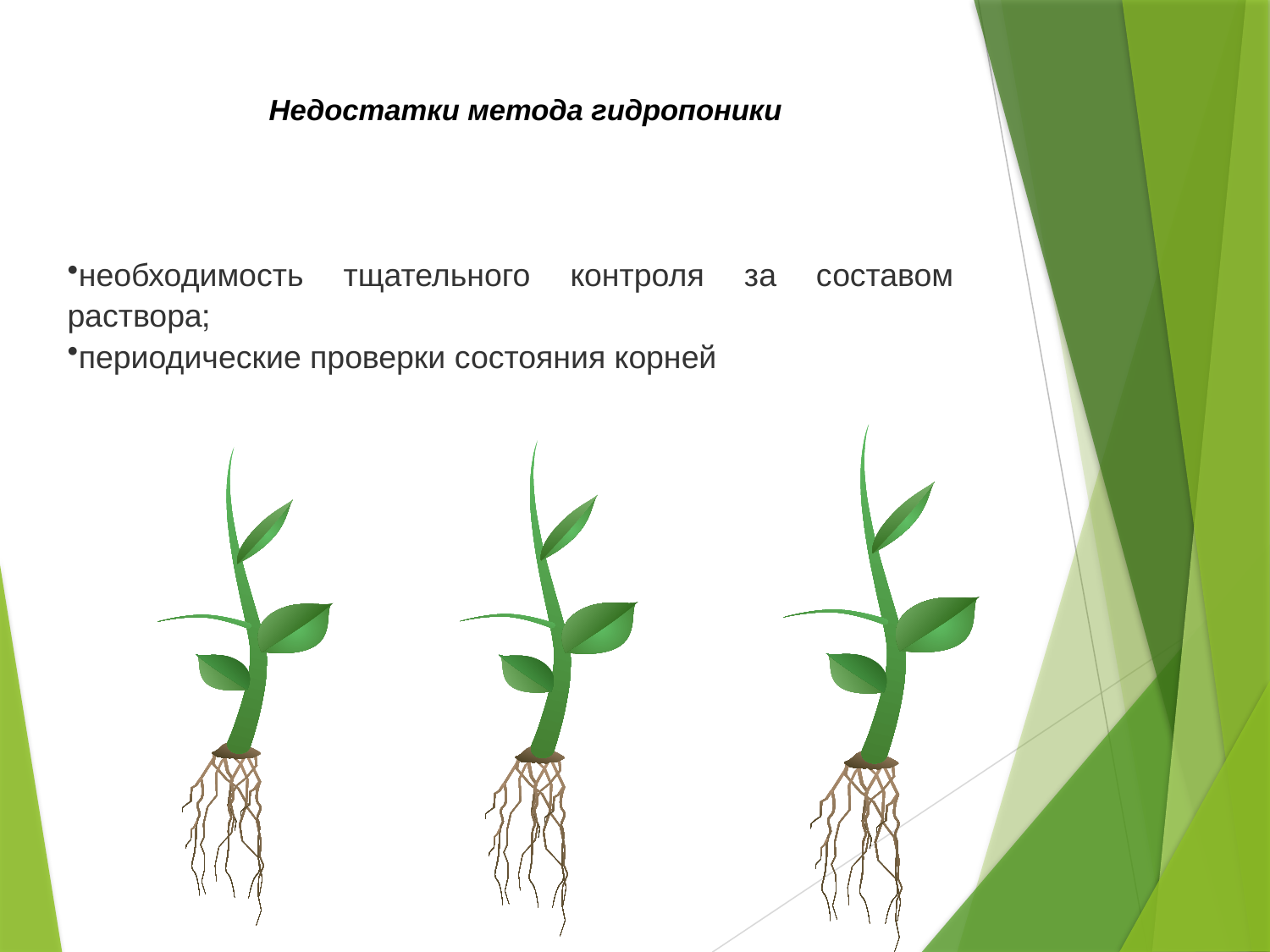

# Недостатки метода гидропоники
необходимость тщательного контроля за составом раствора;
периодические проверки состояния корней